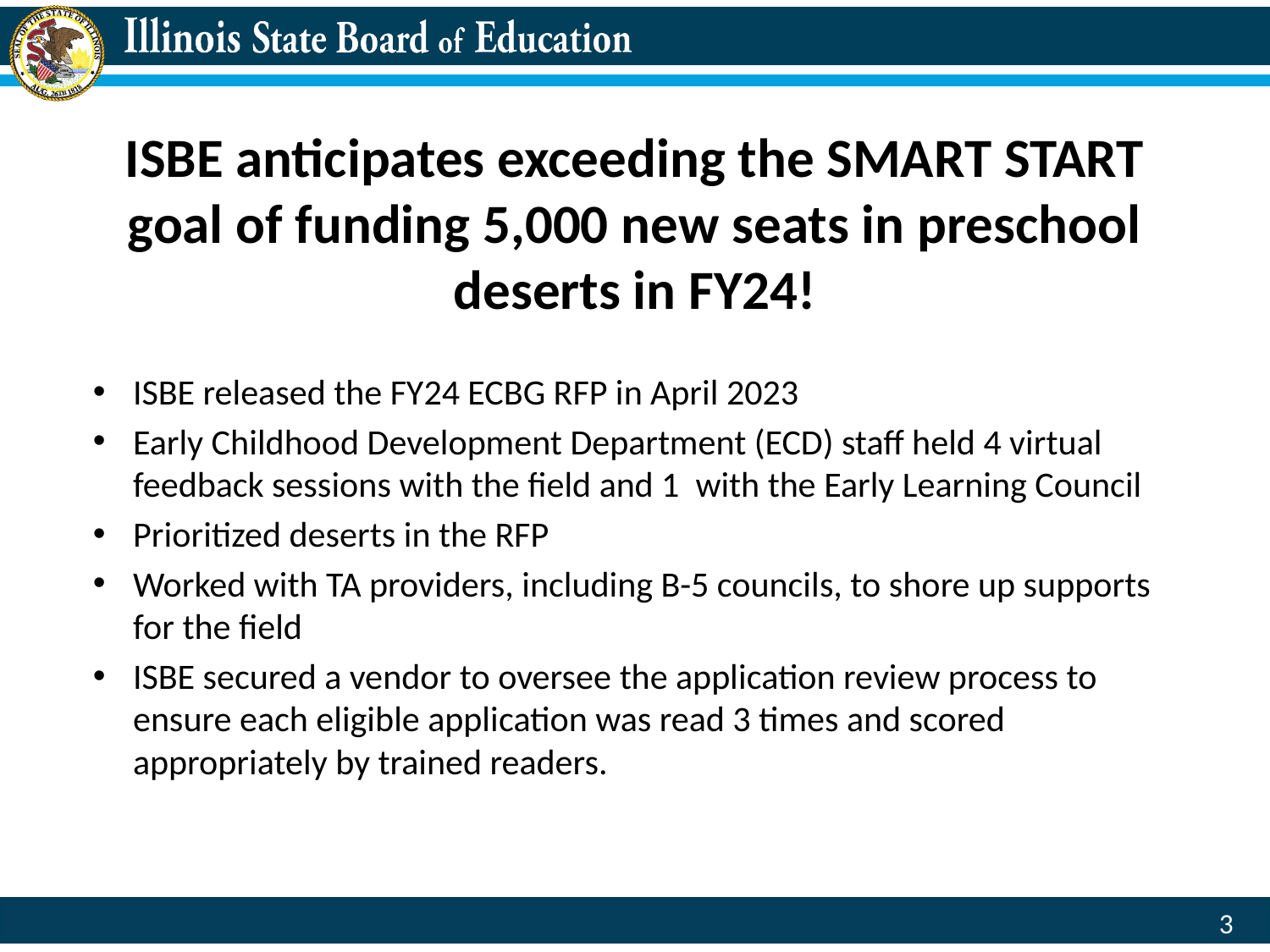

# ISBE anticipates exceeding the SMART START goal of funding 5,000 new seats in preschool deserts in FY24!
ISBE released the FY24 ECBG RFP in April 2023
Early Childhood Development Department (ECD) staff held 4 virtual feedback sessions with the field and 1  with the Early Learning Council
Prioritized deserts in the RFP
Worked with TA providers, including B-5 councils, to shore up supports for the field
ISBE secured a vendor to oversee the application review process to ensure each eligible application was read 3 times and scored appropriately by trained readers.